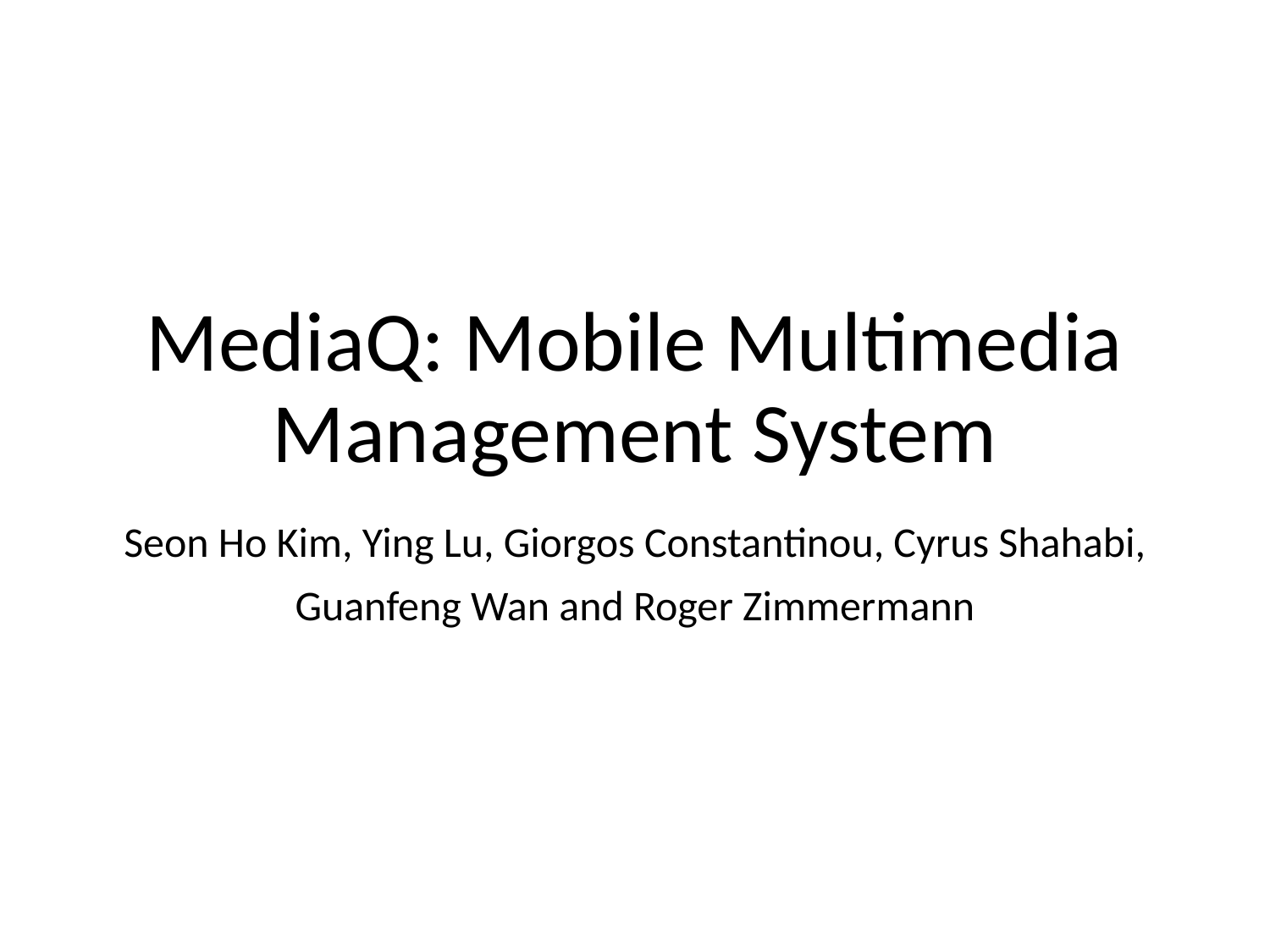

# MediaQ: Mobile Multimedia Management System
Seon Ho Kim, Ying Lu, Giorgos Constantinou, Cyrus Shahabi,
Guanfeng Wan and Roger Zimmermann